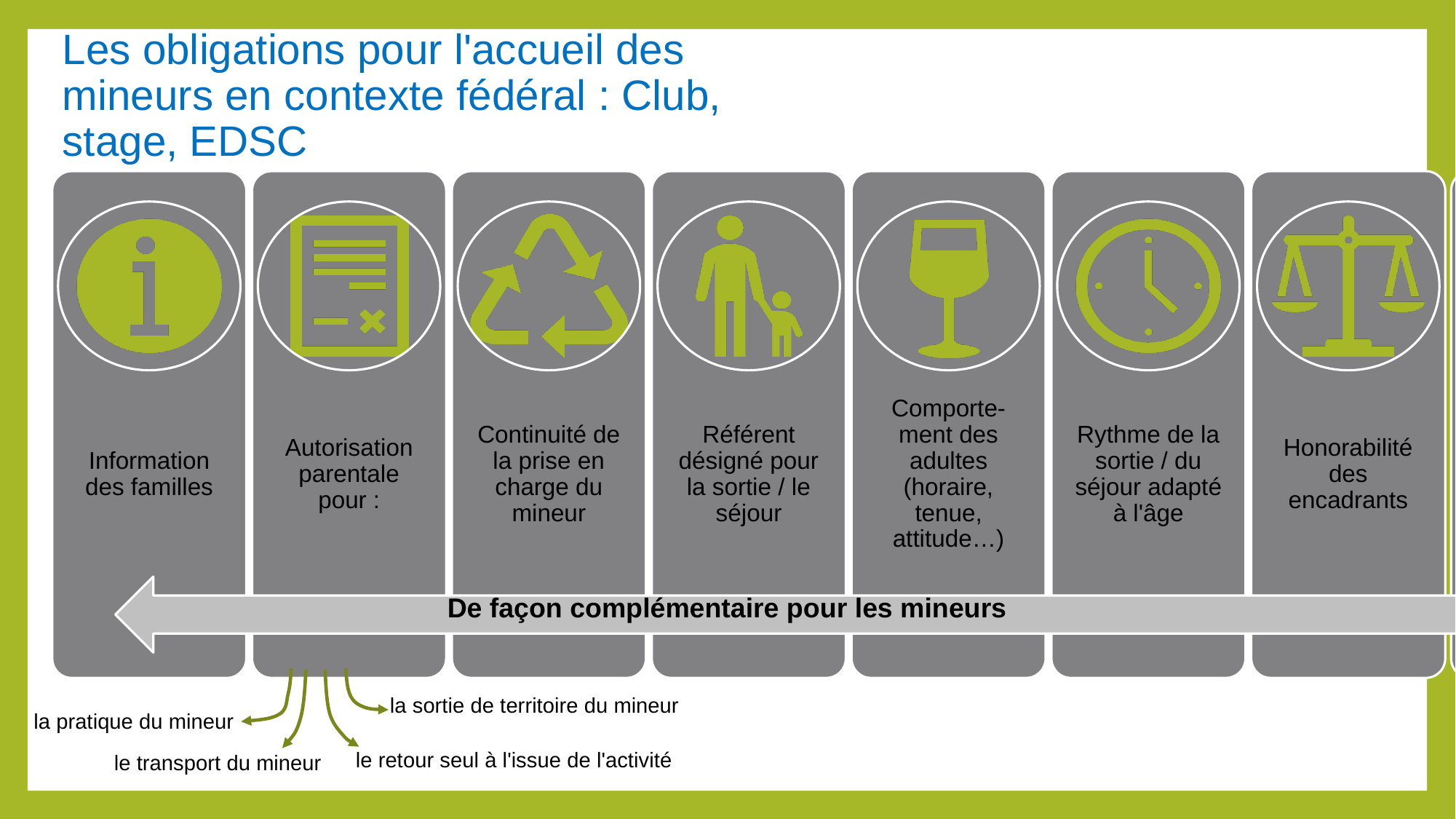

# Les obligations pour l'accueil des mineurs en contexte fédéral : Club, stage, EDSC
Information des familles
Autorisation parentale pour :
Continuité de la prise en charge du mineur
Référent désigné pour la sortie / le séjour
Comporte-ment des adultes (horaire, tenue, attitude…)
Rythme de la sortie / du séjour adapté à l'âge
Honorabilité des encadrants
Informations sanitaires
De façon complémentaire pour les mineurs

la sortie de territoire du mineur
la pratique du mineur
le retour seul à l'issue de l'activité
le transport du mineur